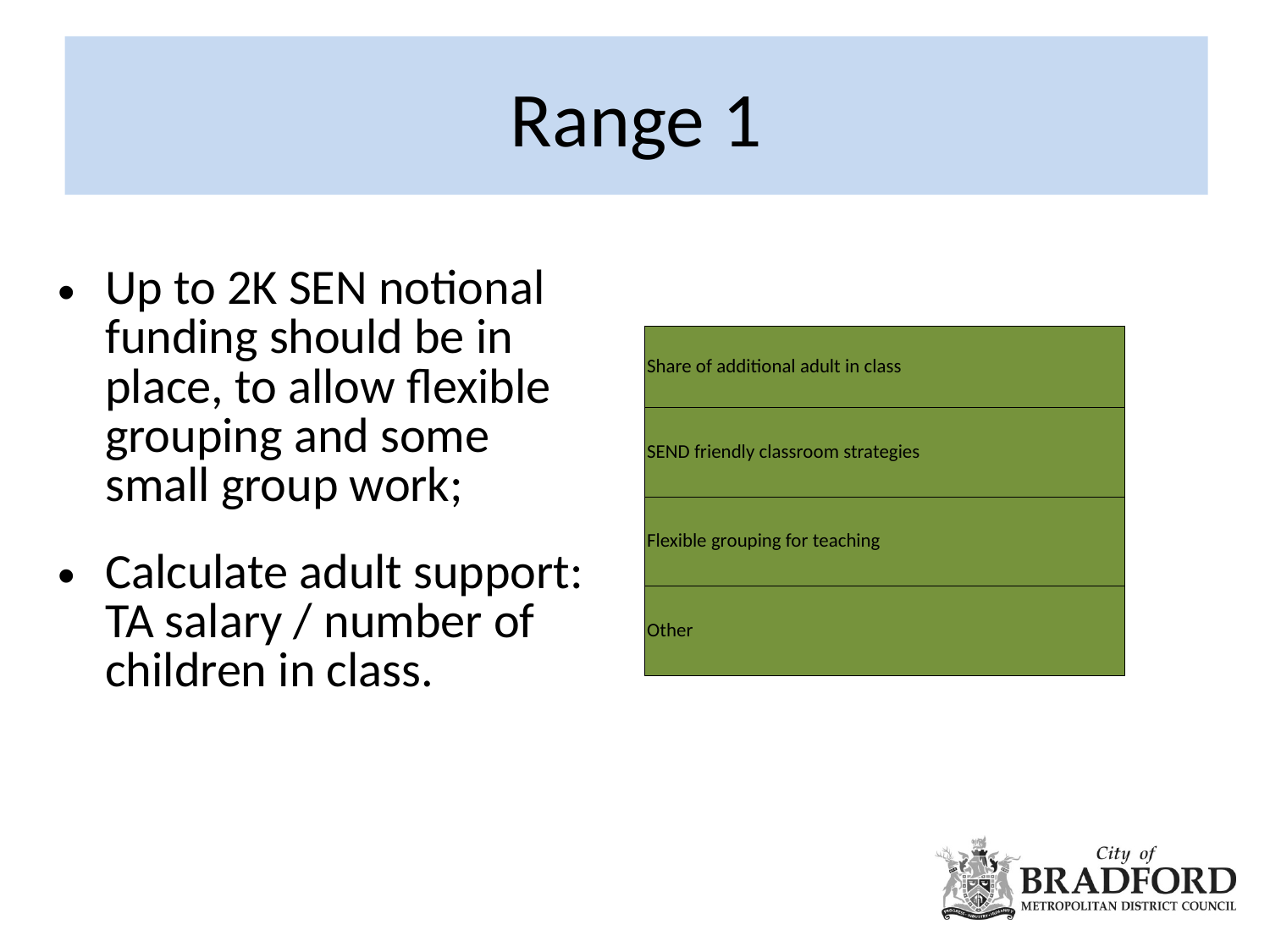

# Range 1

Up to 2K SEN notional  funding should be in place, to allow flexible grouping and some small group work;

Calculate adult support: TA salary / number of children in class.

| Share of additional adult in class |
| --- |
| SEND friendly classroom strategies |
| Flexible grouping for teaching |
| Other |